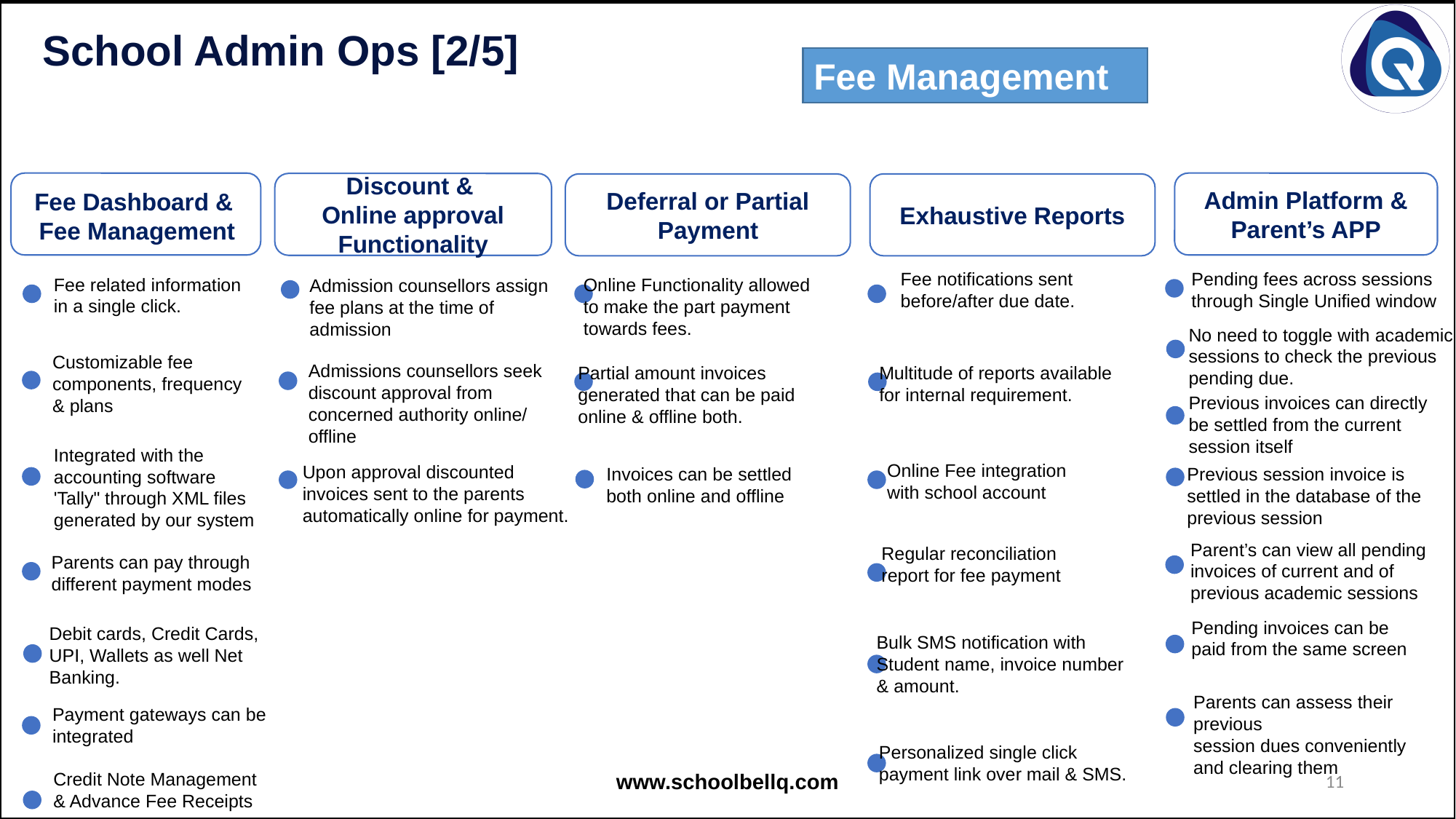

School Admin Ops [2/5]

Fee Management

Admin Platform & Parent’s APP
Discount &
Online approval Functionality
Deferral or Partial Payment
Exhaustive Reports
Fee Dashboard &
Fee Management

Pending fees across sessions
through Single Unified window
Fee notifications sent
before/after due date.
Fee related information in a single click.
Online Functionality allowed
to make the part payment
towards fees.
Admission counsellors assign
fee plans at the time of
admission

No need to toggle with academic
sessions to check the previous
pending due.

Customizable fee components, frequency & plans
Admissions counsellors seek
discount approval from
concerned authority online/
offline
Multitude of reports available
for internal requirement.
Partial amount invoices
generated that can be paid
online & offline both.

Previous invoices can directly
be settled from the current
session itself

Integrated with the accounting software 'Tally" through XML files generated by our system
Online Fee integration
with school account
Upon approval discounted
invoices sent to the parents
automatically online for payment.
Invoices can be settled
both online and offline
Previous session invoice is
settled in the database of the previous session

Parent’s can view all pending
invoices of current and of
previous academic sessions
Regular reconciliation
report for fee payment
Parents can pay through
different payment modes

Pending invoices can be
paid from the same screen
Debit cards, Credit Cards, UPI, Wallets as well Net Banking.
Bulk SMS notification with
Student name, invoice number
& amount.

Parents can assess their previous
session dues conveniently
and clearing them
Payment gateways can be integrated

Personalized single click
payment link over mail & SMS.

www.schoolbellq.com
11
Credit Note Management & Advance Fee Receipts